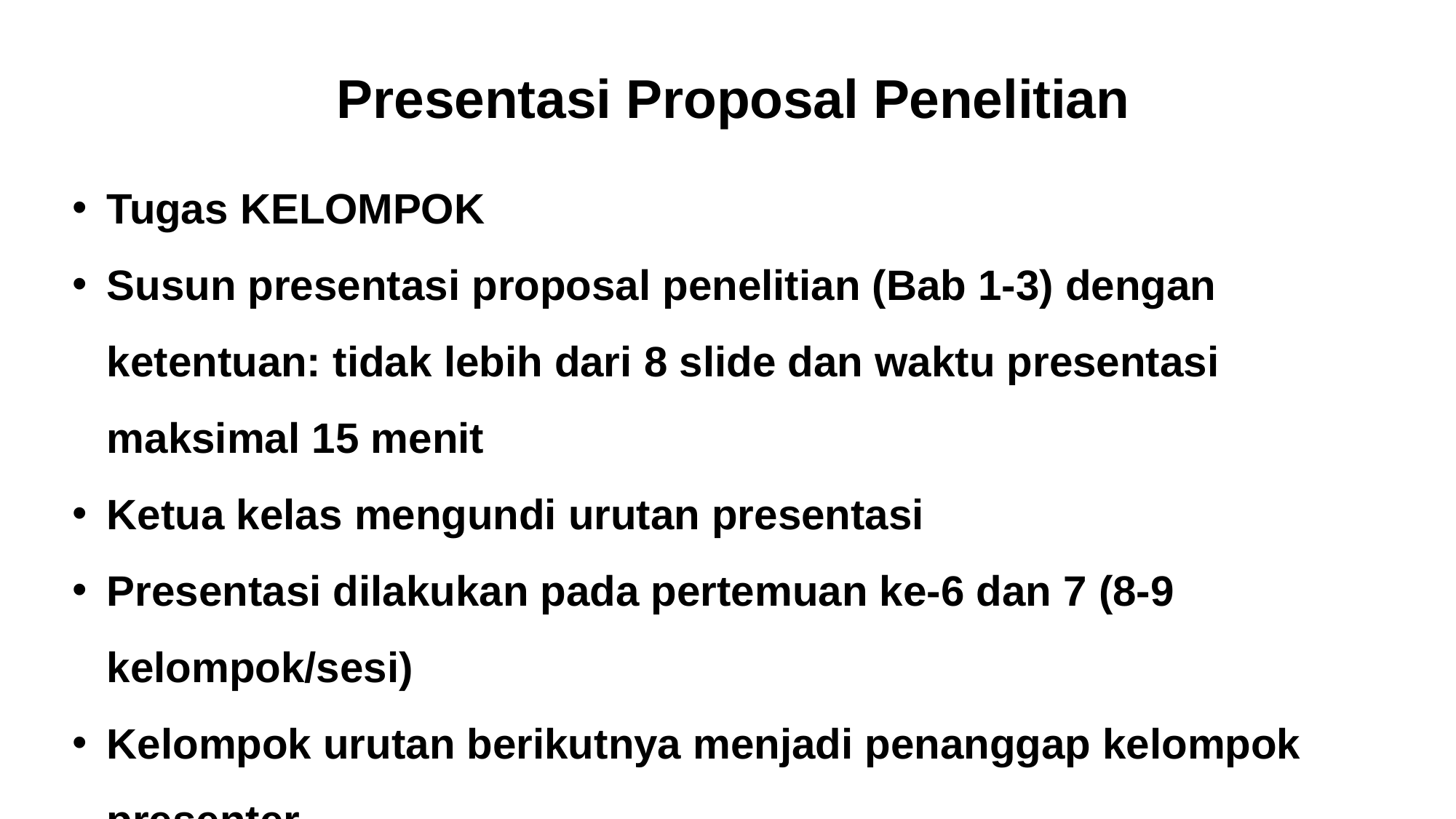

# Presentasi Proposal Penelitian
Tugas KELOMPOK
Susun presentasi proposal penelitian (Bab 1-3) dengan ketentuan: tidak lebih dari 8 slide dan waktu presentasi maksimal 15 menit
Ketua kelas mengundi urutan presentasi
Presentasi dilakukan pada pertemuan ke-6 dan 7 (8-9 kelompok/sesi)
Kelompok urutan berikutnya menjadi penanggap kelompok presenter